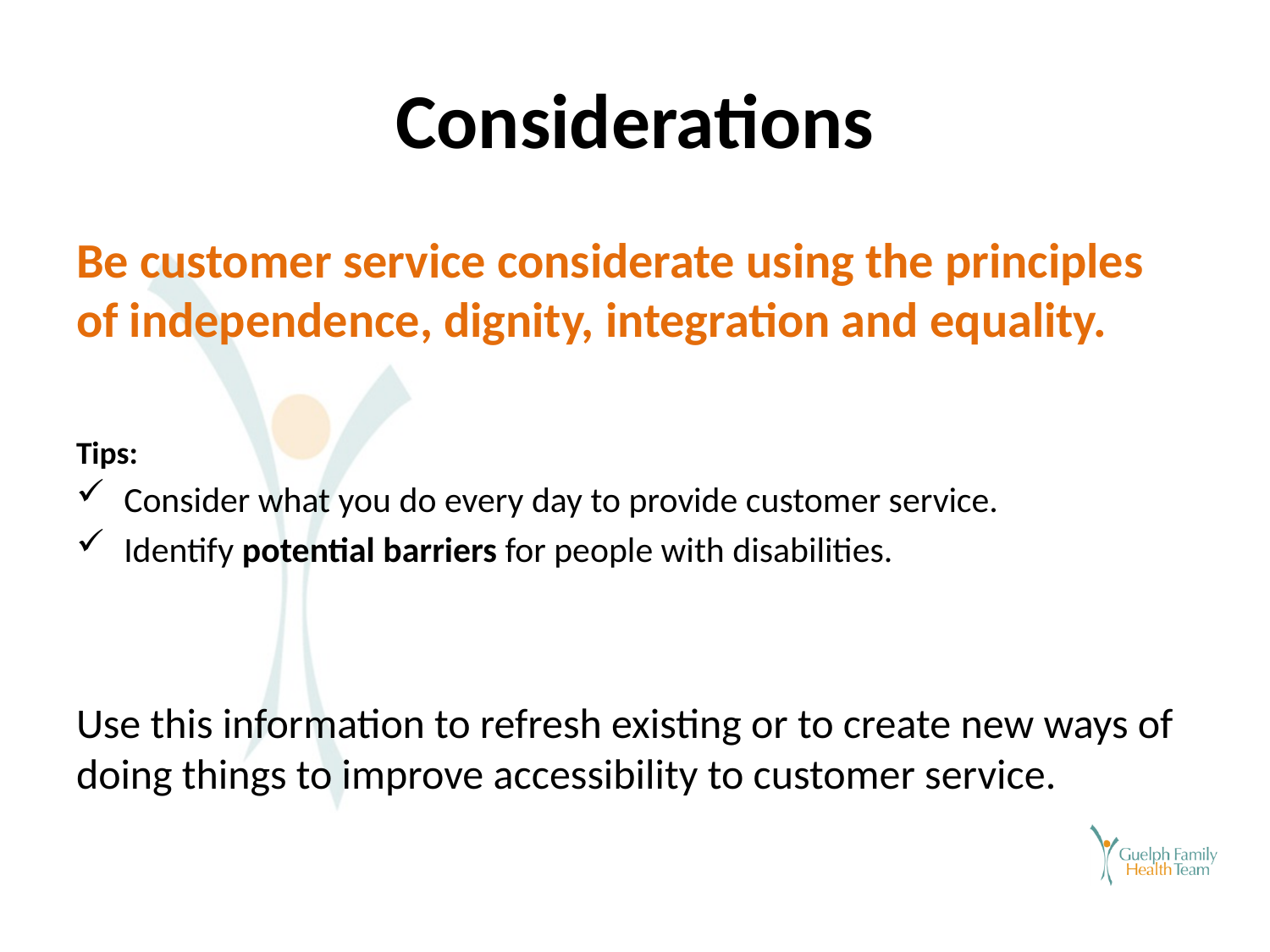

# Considerations
Be customer service considerate using the principles of independence, dignity, integration and equality.

Tips:
Consider what you do every day to provide customer service.
Identify potential barriers for people with disabilities.

Use this information to refresh existing or to create new ways of doing things to improve accessibility to customer service.